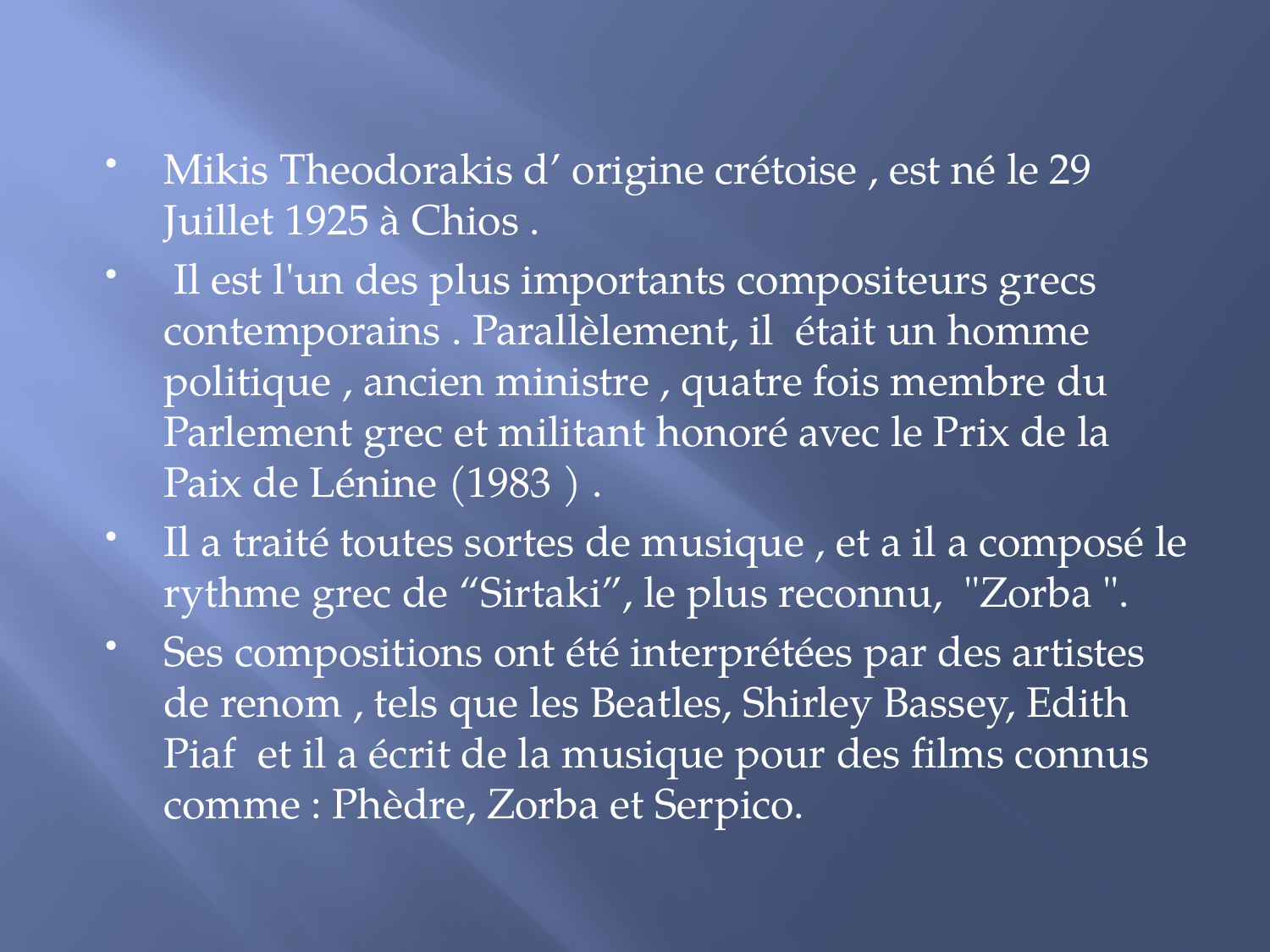

Mikis Theodorakis d’ origine crétoise , est né le 29 Juillet 1925 à Chios .
 Il est l'un des plus importants compositeurs grecs contemporains . Parallèlement, il  était un homme politique , ancien ministre , quatre fois membre du Parlement grec et militant honoré avec le Prix de la Paix de Lénine (1983 ) .
Il a traité toutes sortes de musique , et a il a composé le rythme grec de “Sirtaki”, le plus reconnu,  "Zorba ".
Ses compositions ont été interprétées par des artistes de renom , tels que les Beatles, Shirley Bassey, Edith Piaf  et il a écrit de la musique pour des films connus comme : Phèdre, Zorba et Serpico.